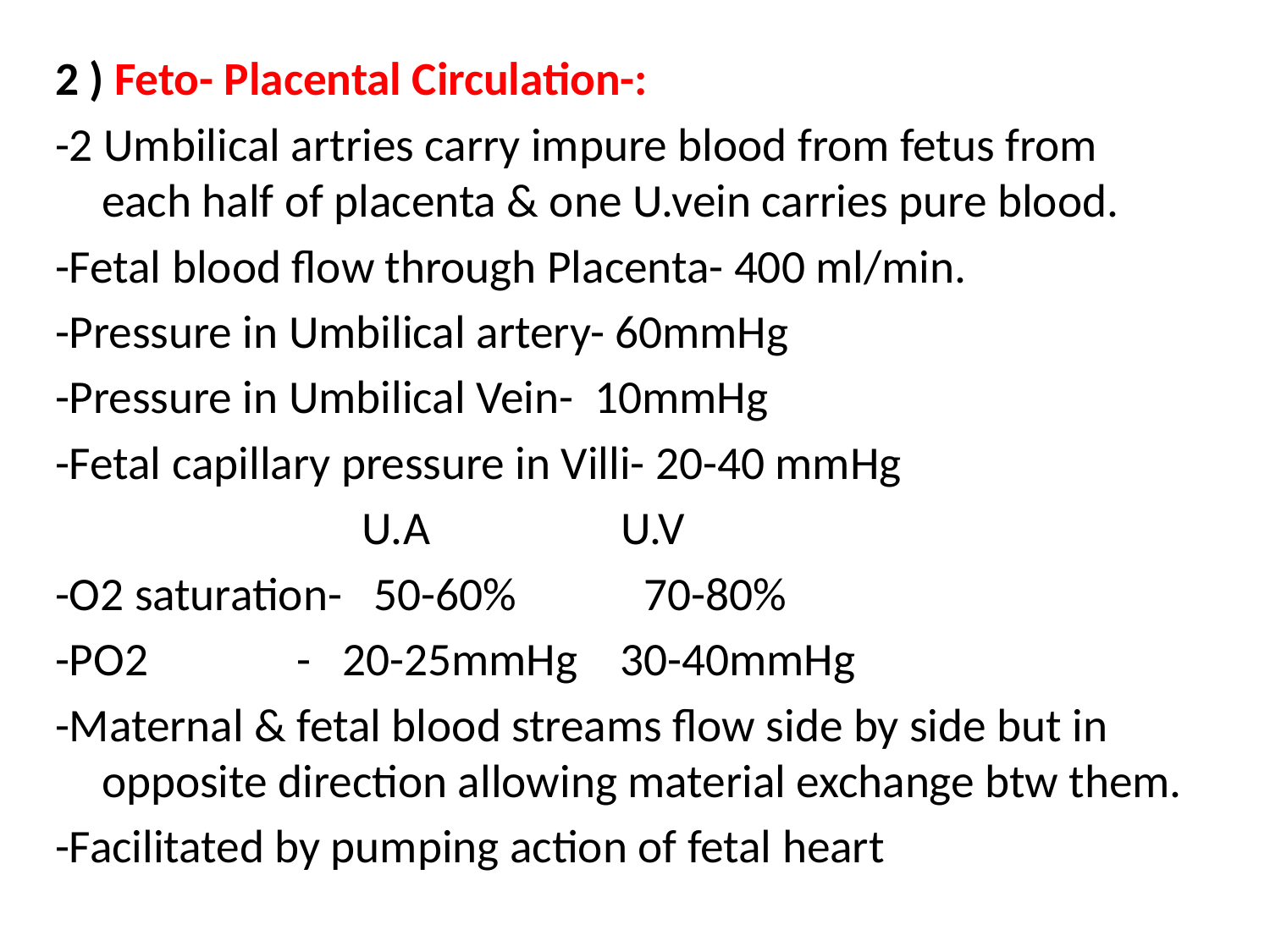

2 ) Feto- Placental Circulation-:
-2 Umbilical artries carry impure blood from fetus from each half of placenta & one U.vein carries pure blood.
-Fetal blood flow through Placenta- 400 ml/min.
-Pressure in Umbilical artery- 60mmHg
-Pressure in Umbilical Vein-  10mmHg
-Fetal capillary pressure in Villi- 20-40 mmHg
                             U.A                  U.V
-O2 saturation-   50-60%            70-80%
-PO2              -   20-25mmHg    30-40mmHg
-Maternal & fetal blood streams flow side by side but in opposite direction allowing material exchange btw them.
-Facilitated by pumping action of fetal heart